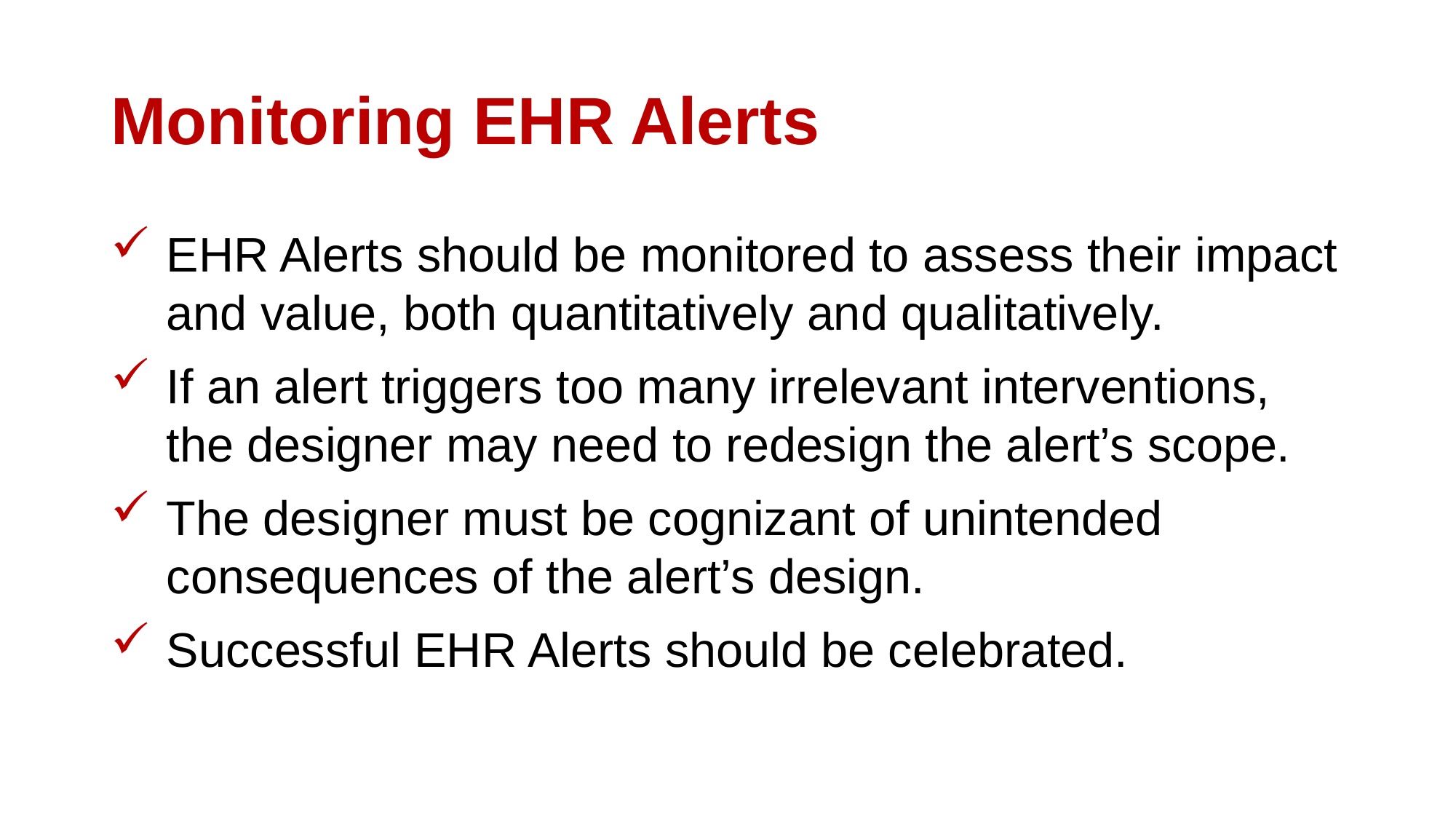

# Monitoring EHR Alerts
EHR Alerts should be monitored to assess their impact and value, both quantitatively and qualitatively.
If an alert triggers too many irrelevant interventions, the designer may need to redesign the alert’s scope.
The designer must be cognizant of unintended consequences of the alert’s design.
Successful EHR Alerts should be celebrated.